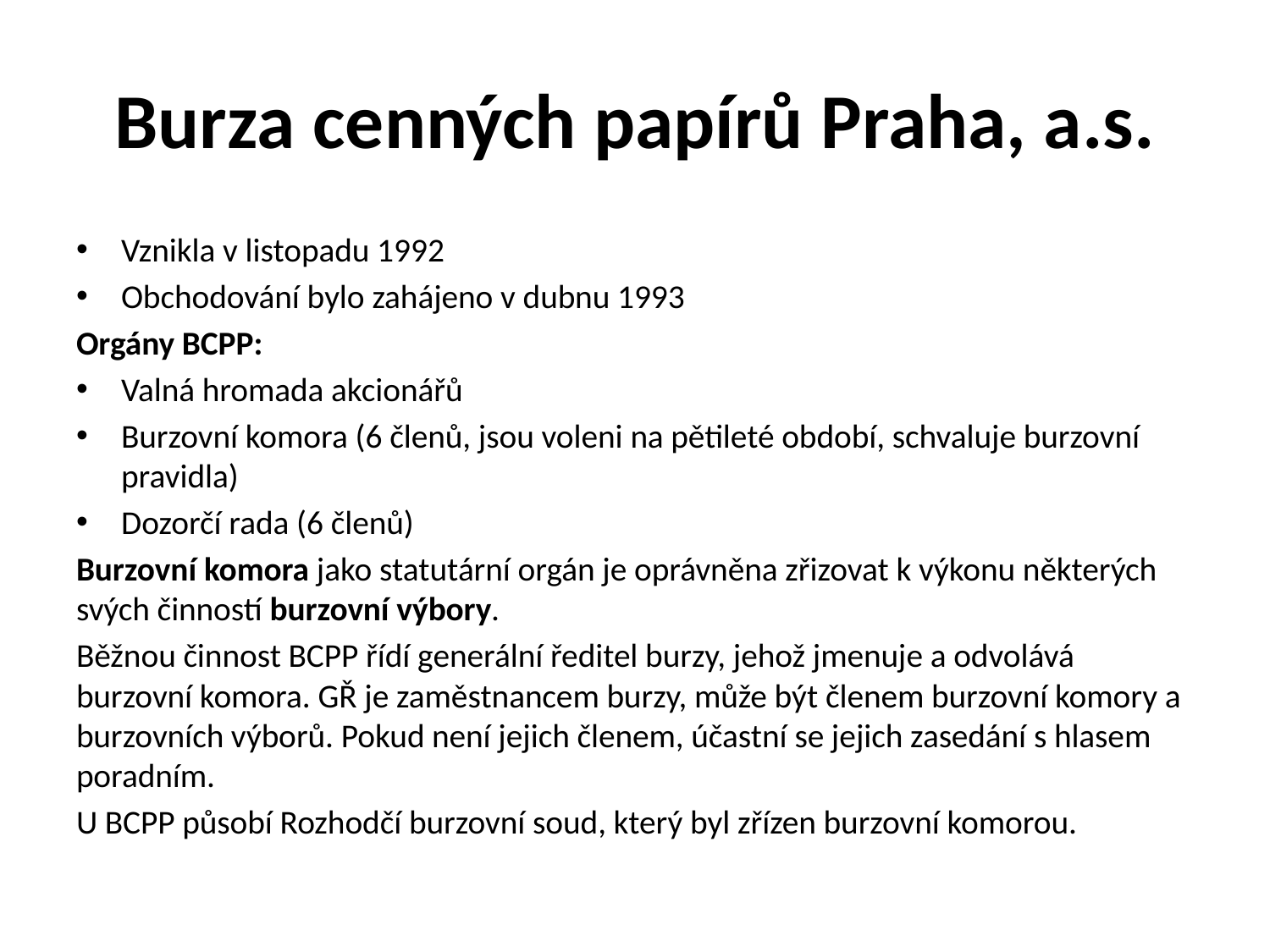

# Burza cenných papírů Praha, a.s.
Vznikla v listopadu 1992
Obchodování bylo zahájeno v dubnu 1993
Orgány BCPP:
Valná hromada akcionářů
Burzovní komora (6 členů, jsou voleni na pětileté období, schvaluje burzovní pravidla)
Dozorčí rada (6 členů)
Burzovní komora jako statutární orgán je oprávněna zřizovat k výkonu některých svých činností burzovní výbory.
Běžnou činnost BCPP řídí generální ředitel burzy, jehož jmenuje a odvolává burzovní komora. GŘ je zaměstnancem burzy, může být členem burzovní komory a burzovních výborů. Pokud není jejich členem, účastní se jejich zasedání s hlasem poradním.
U BCPP působí Rozhodčí burzovní soud, který byl zřízen burzovní komorou.